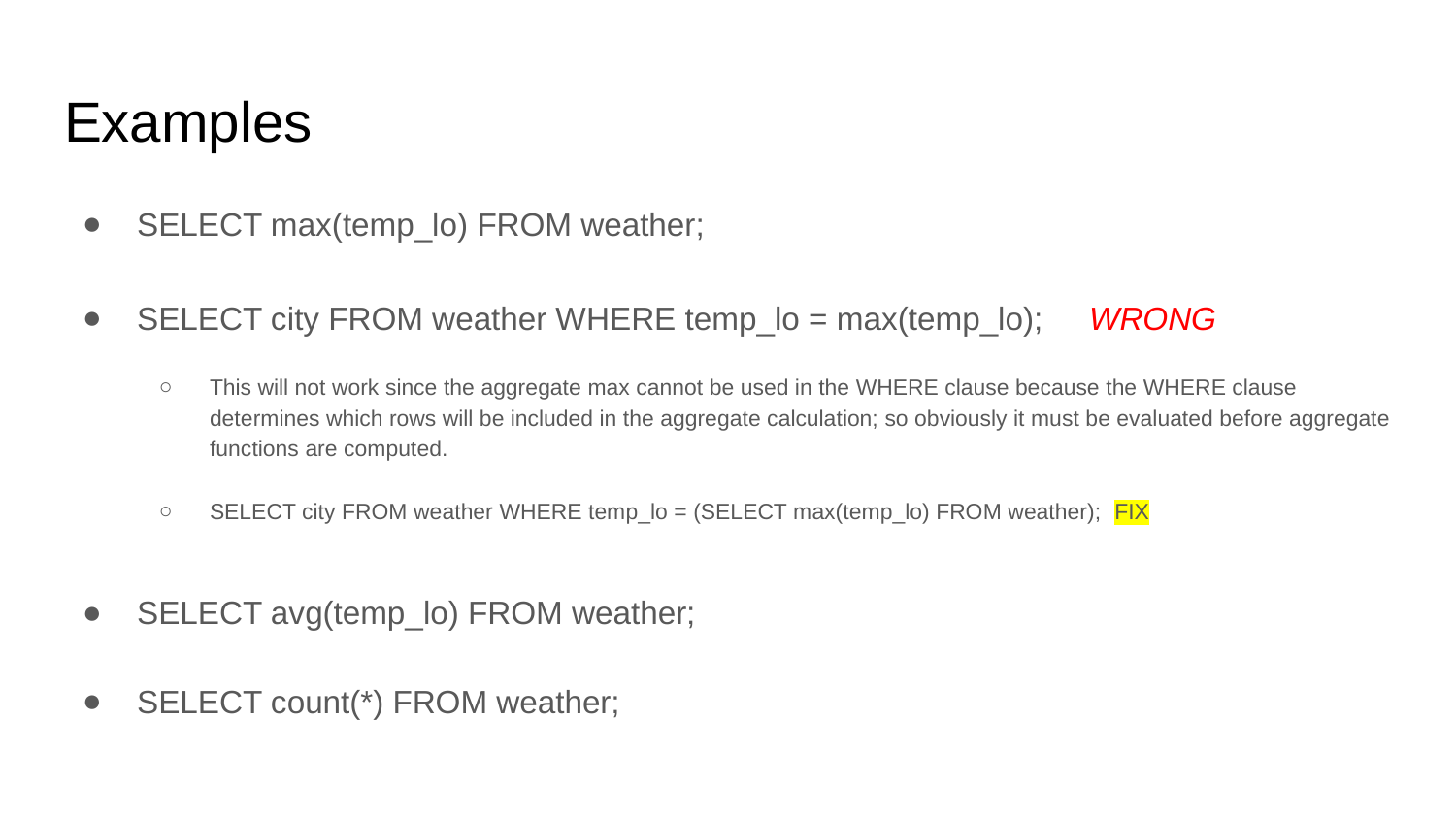

# Examples
SELECT max(temp_lo) FROM weather;

SELECT city FROM weather WHERE temp_lo = max(temp_lo);     WRONG
This will not work since the aggregate max cannot be used in the WHERE clause because the WHERE clause determines which rows will be included in the aggregate calculation; so obviously it must be evaluated before aggregate functions are computed.
SELECT city FROM weather WHERE temp_lo = (SELECT max(temp_lo) FROM weather);  FIX

SELECT avg(temp_lo) FROM weather;

SELECT count(*) FROM weather;